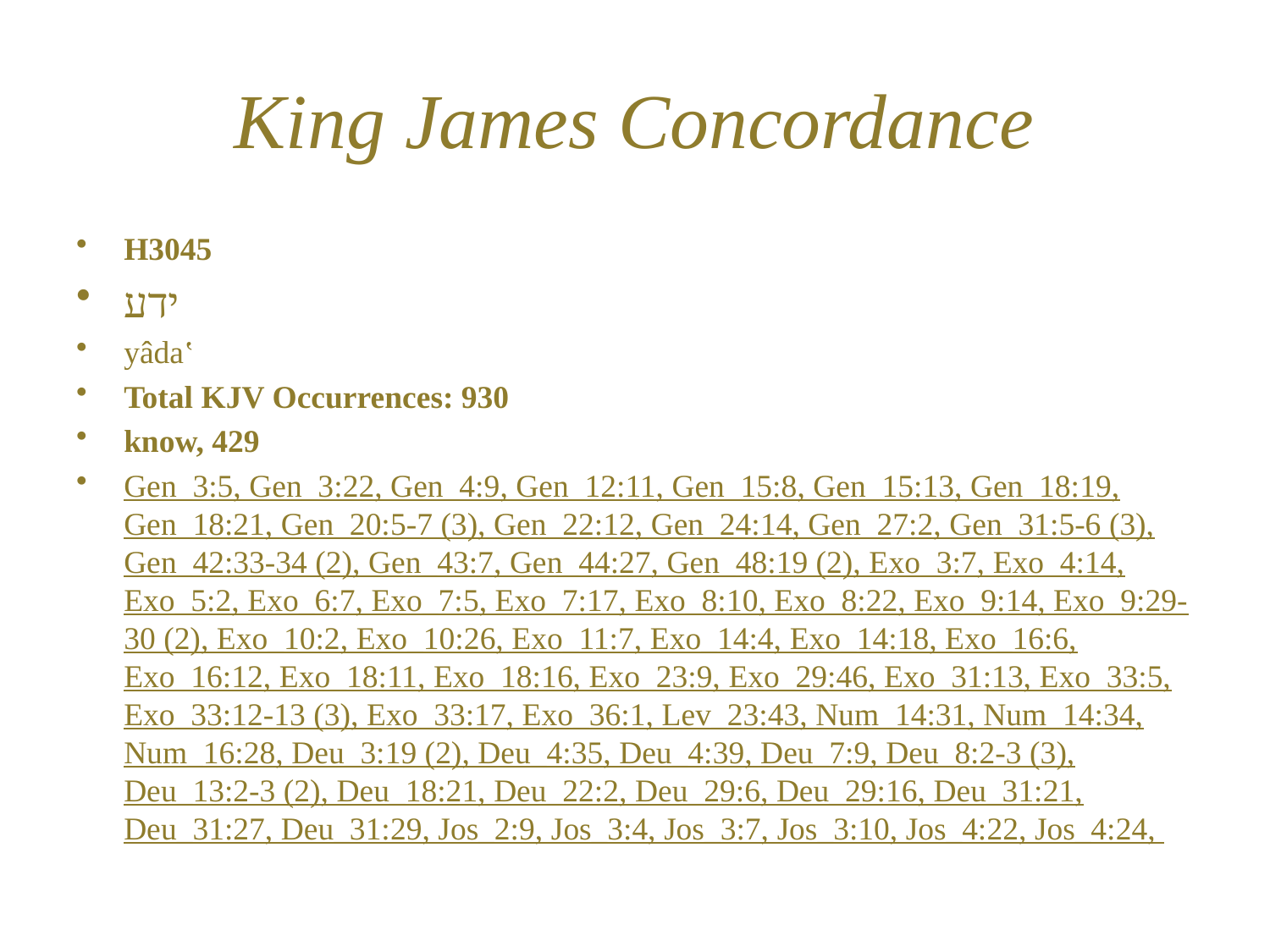

# King James Concordance
H3045
ידע
yâda‛
Total KJV Occurrences: 930
know, 429
Gen_3:5, Gen_3:22, Gen_4:9, Gen_12:11, Gen_15:8, Gen_15:13, Gen_18:19, Gen_18:21, Gen_20:5-7 (3), Gen_22:12, Gen_24:14, Gen_27:2, Gen_31:5-6 (3), Gen_42:33-34 (2), Gen_43:7, Gen_44:27, Gen_48:19 (2), Exo_3:7, Exo_4:14, Exo_5:2, Exo_6:7, Exo_7:5, Exo_7:17, Exo_8:10, Exo_8:22, Exo_9:14, Exo_9:29-30 (2), Exo_10:2, Exo_10:26, Exo_11:7, Exo_14:4, Exo_14:18, Exo_16:6, Exo_16:12, Exo_18:11, Exo_18:16, Exo_23:9, Exo_29:46, Exo_31:13, Exo_33:5, Exo_33:12-13 (3), Exo_33:17, Exo_36:1, Lev_23:43, Num_14:31, Num_14:34, Num_16:28, Deu_3:19 (2), Deu_4:35, Deu_4:39, Deu_7:9, Deu_8:2-3 (3), Deu_13:2-3 (2), Deu_18:21, Deu_22:2, Deu_29:6, Deu_29:16, Deu_31:21, Deu_31:27, Deu_31:29, Jos_2:9, Jos_3:4, Jos_3:7, Jos_3:10, Jos_4:22, Jos_4:24,